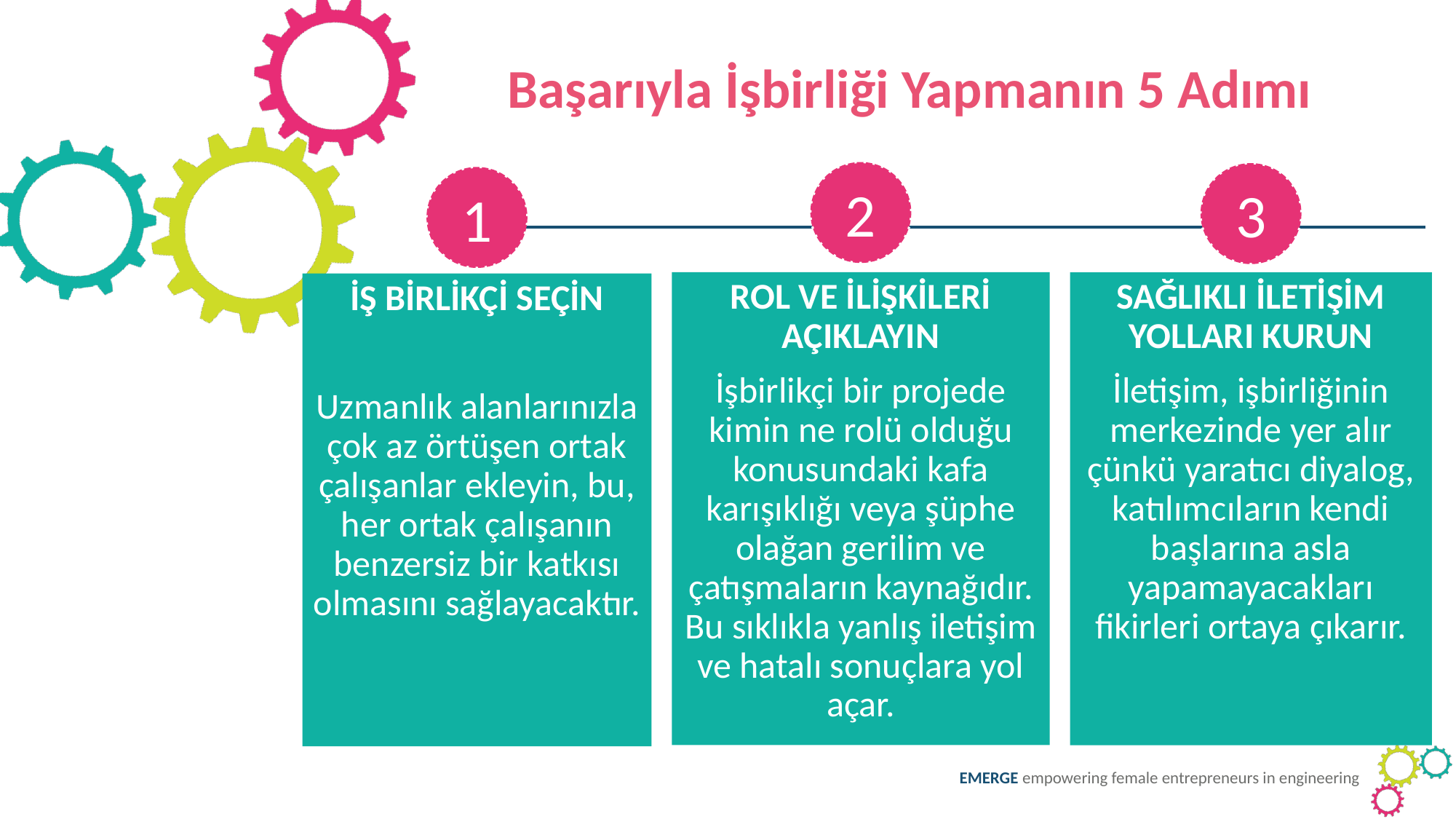

Başarıyla İşbirliği Yapmanın 5 Adımı
2
3
1
ROL VE İLİŞKİLERİ AÇIKLAYIN
İşbirlikçi bir projede kimin ne rolü olduğu konusundaki kafa karışıklığı veya şüphe olağan gerilim ve çatışmaların kaynağıdır. Bu sıklıkla yanlış iletişim ve hatalı sonuçlara yol açar.
SAĞLIKLI İLETİŞİM YOLLARI KURUN
İletişim, işbirliğinin merkezinde yer alır çünkü yaratıcı diyalog, katılımcıların kendi başlarına asla yapamayacakları fikirleri ortaya çıkarır.
İŞ BİRLİKÇİ SEÇİN

Uzmanlık alanlarınızla çok az örtüşen ortak çalışanlar ekleyin, bu, her ortak çalışanın benzersiz bir katkısı olmasını sağlayacaktır.